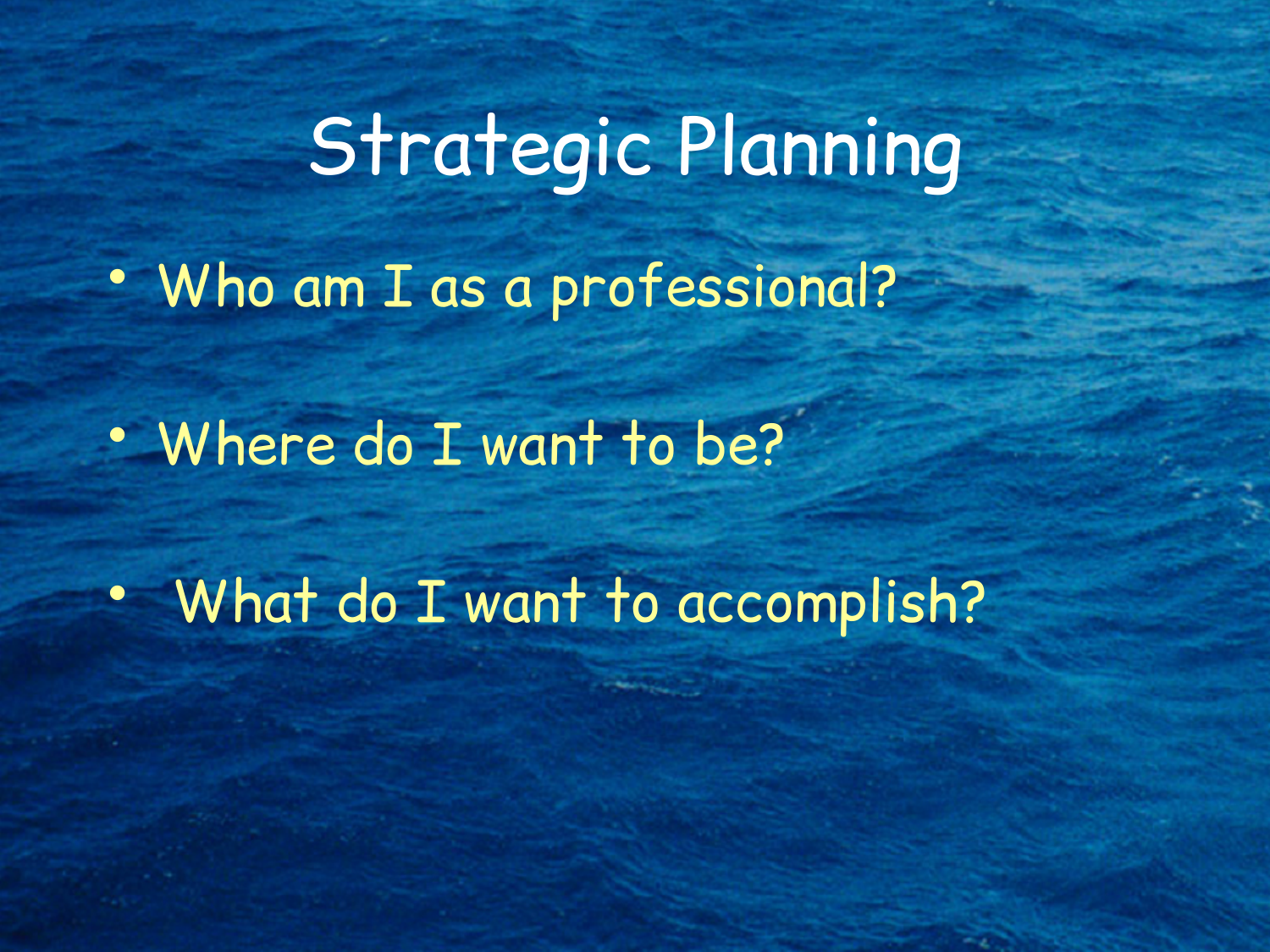

# Strategic Planning
Who am I as a professional?

Where do I want to be?

 What do I want to accomplish?